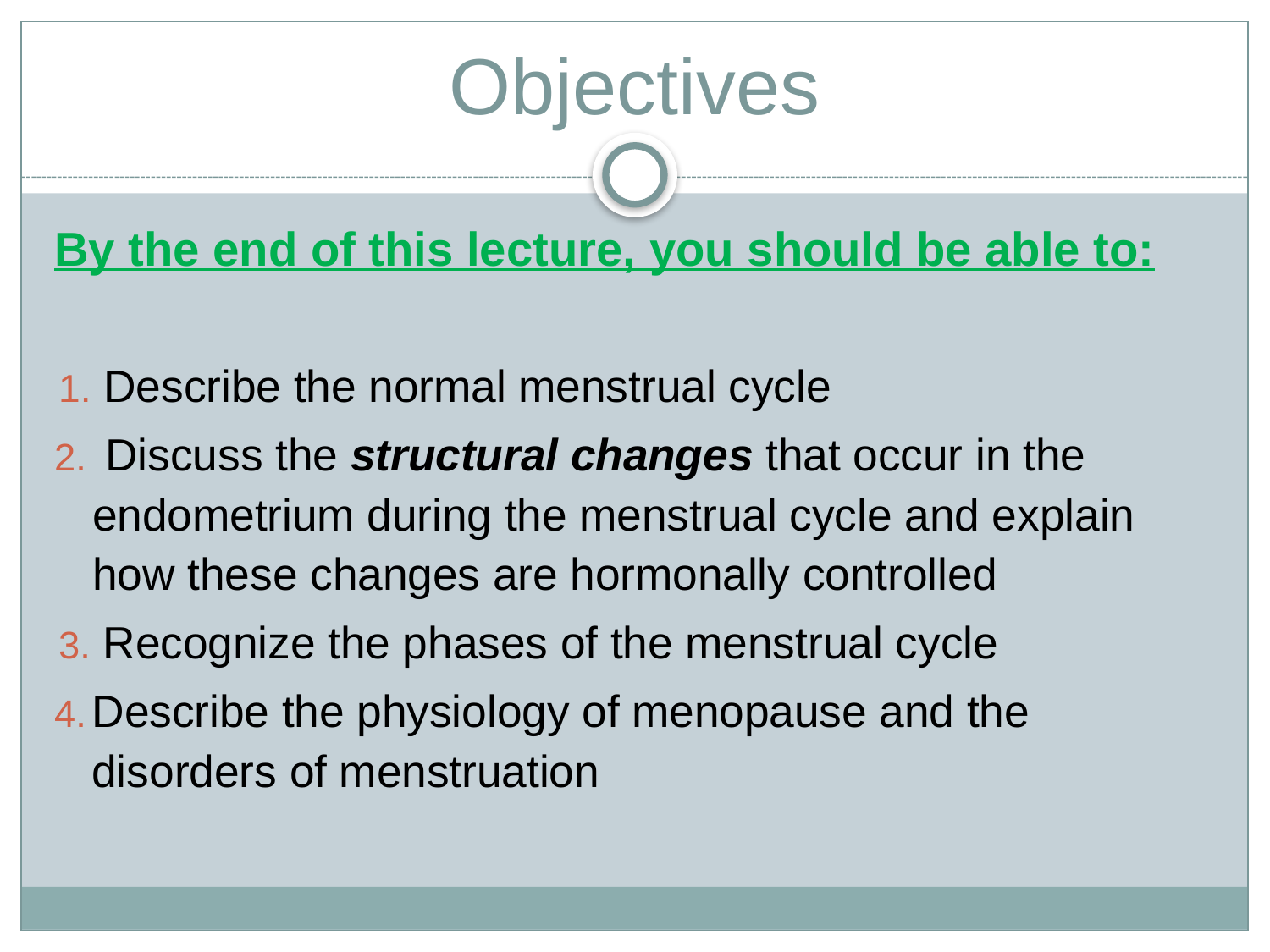

# Objectives
By the end of this lecture, you should be able to:

 Describe the normal menstrual cycle
 Discuss the structural changes that occur in the endometrium during the menstrual cycle and explain how these changes are hormonally controlled
 Recognize the phases of the menstrual cycle
Describe the physiology of menopause and the disorders of menstruation